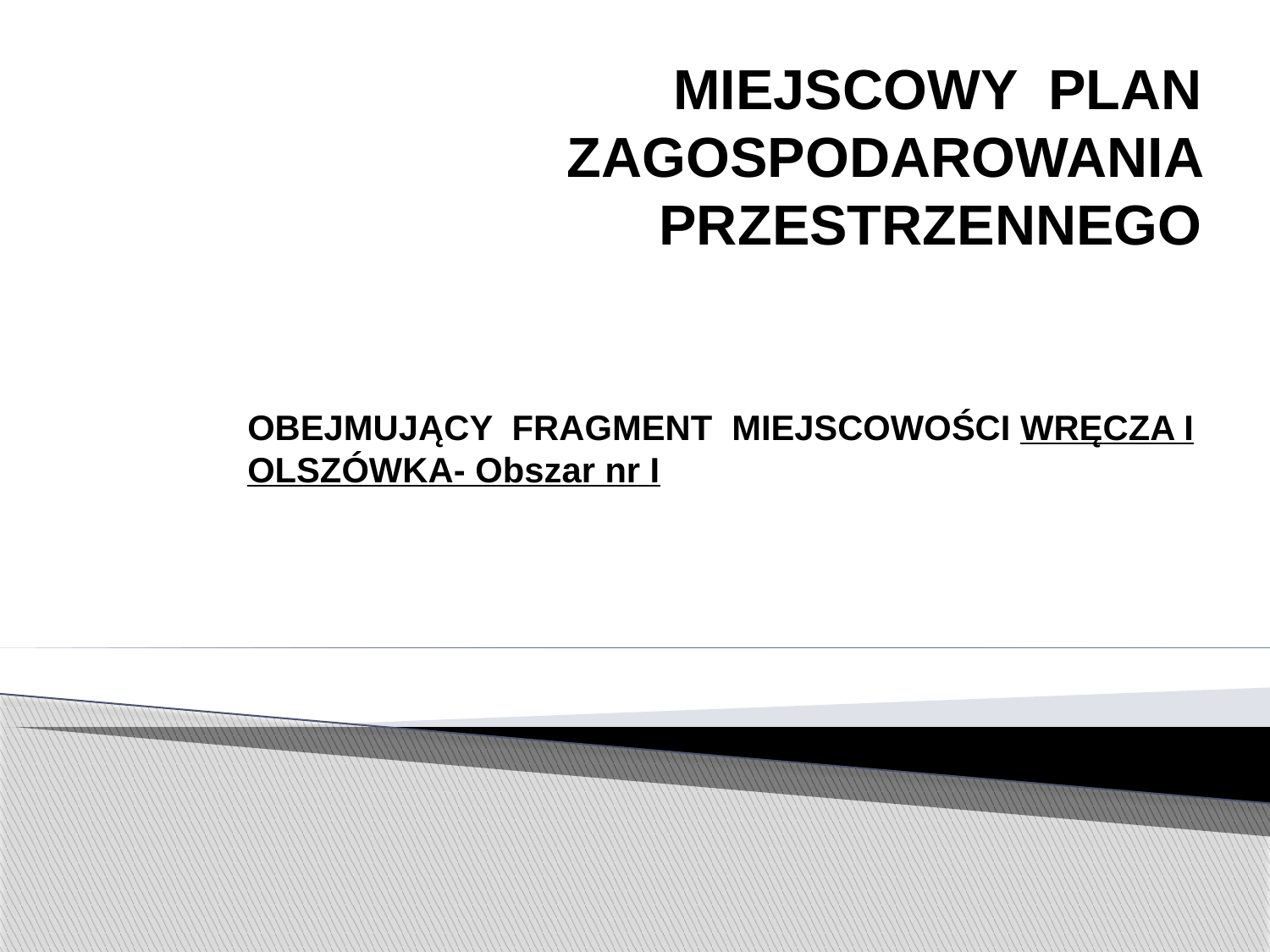

# MIEJSCOWY  PLAN ZAGOSPODAROWANIA PRZESTRZENNEGO
OBEJMUJĄCY  FRAGMENT  MIEJSCOWOŚCI WRĘCZA I OLSZÓWKA- Obszar nr I